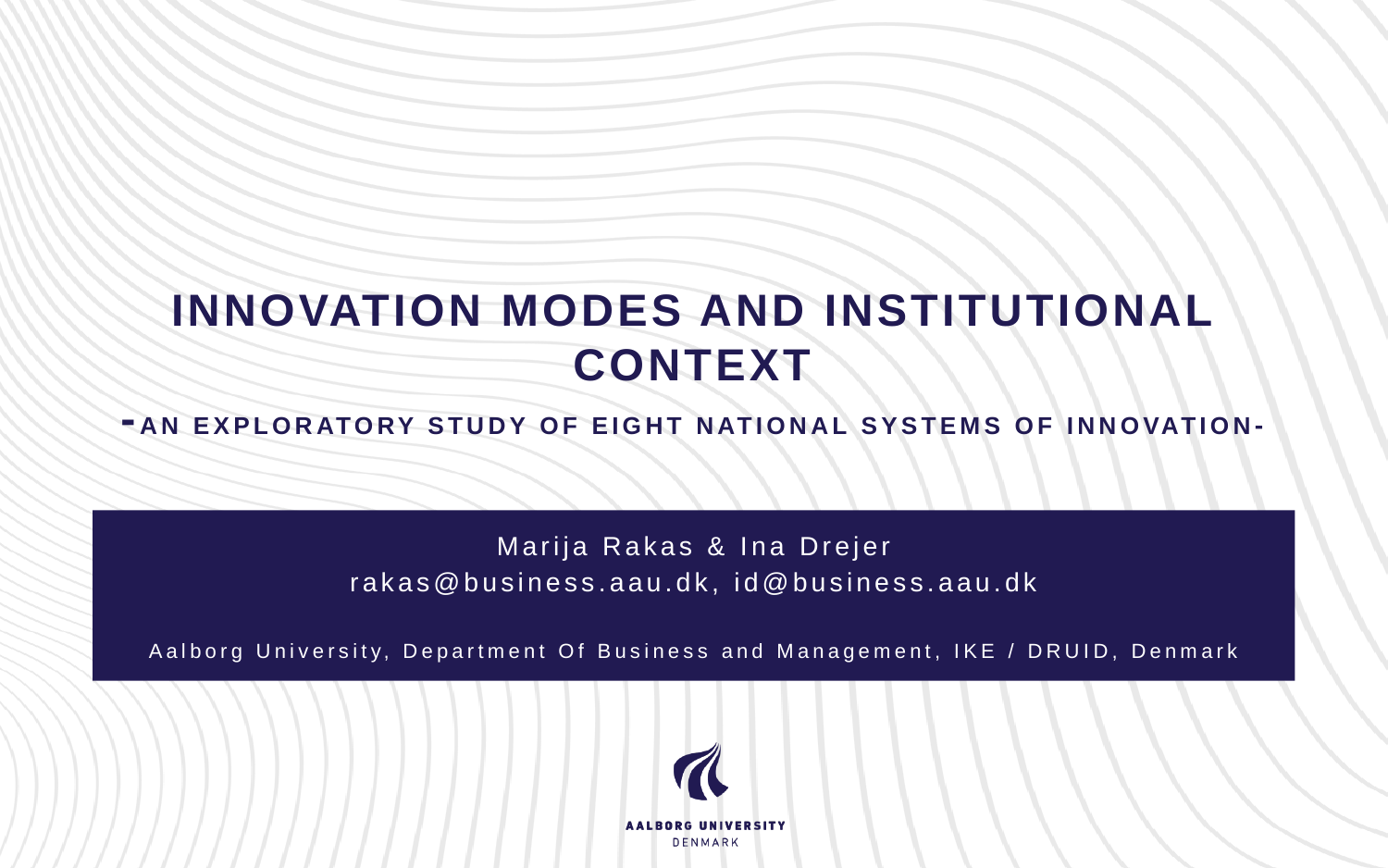

# Innovation modes and institutional context -An exploratory study of EIGHT NATIONAL SYSTEMS OF INNOVATION-
Marija Rakas & Ina Drejer
rakas@business.aau.dk, id@business.aau.dk

Aalborg University, Department Of Business and Management, IKE / DRUID, Denmark